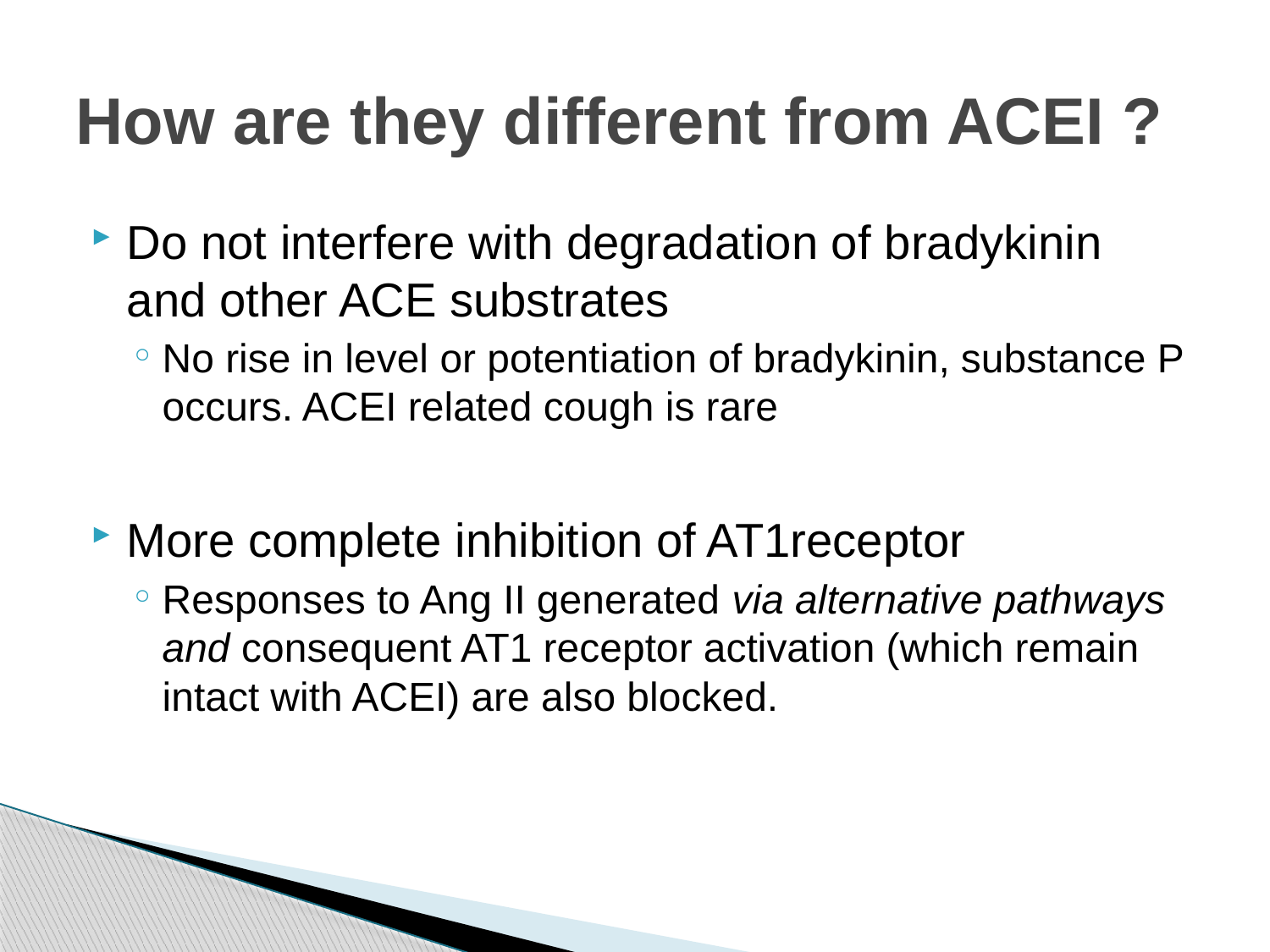

# How are they different from ACEI ?
Do not interfere with degradation of bradykinin and other ACE substrates
No rise in level or potentiation of bradykinin, substance P occurs. ACEI related cough is rare

More complete inhibition of AT1receptor
Responses to Ang II generated via alternative pathways and consequent AT1 receptor activation (which remain intact with ACEI) are also blocked.